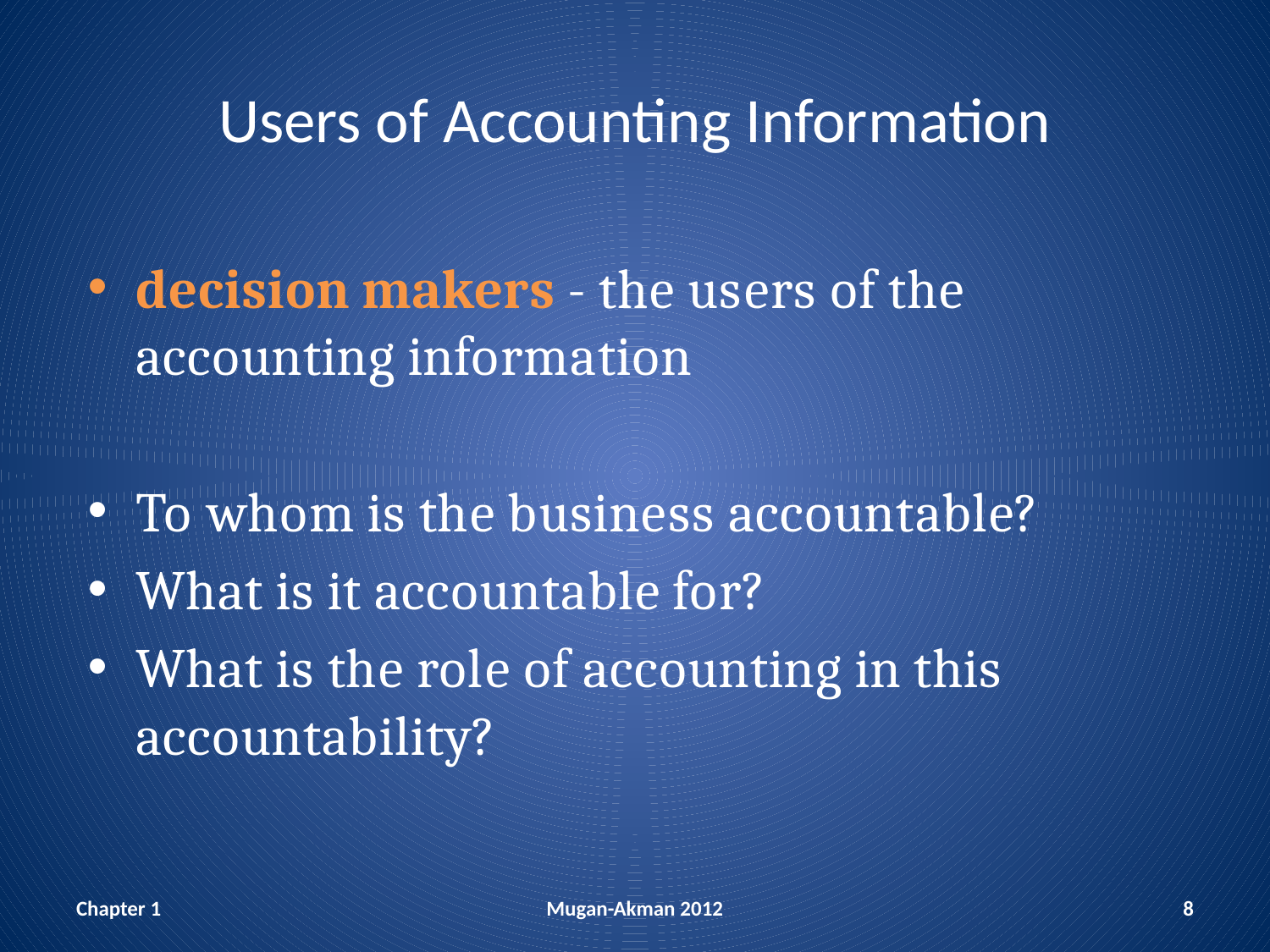

# Users of Accounting Information
decision makers - the users of the accounting information

To whom is the business accountable?
What is it accountable for?
What is the role of accounting in this accountability?

Chapter 1
Mugan-Akman 2012
8